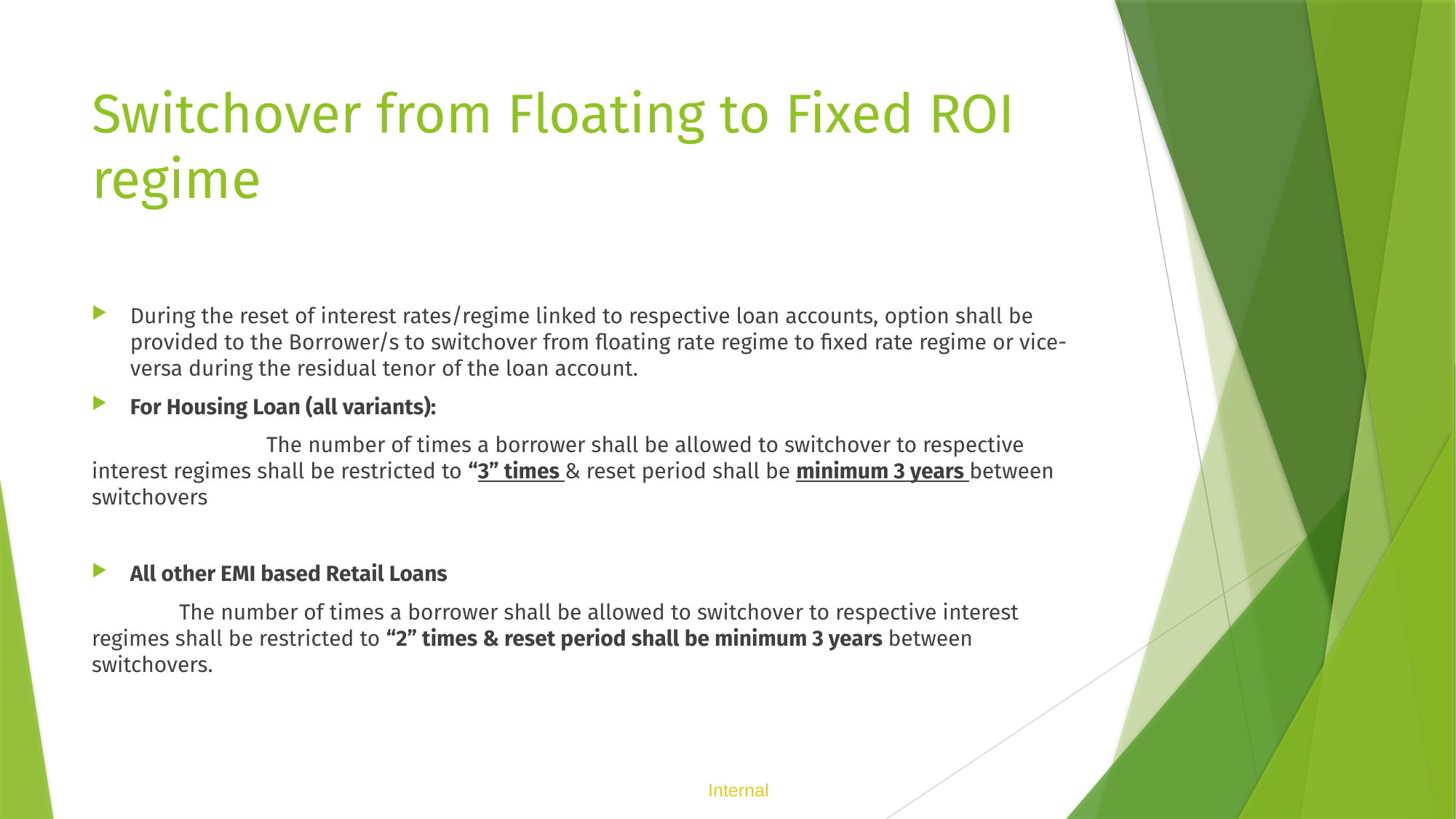

# Switchover from Floating to Fixed ROI regime

During the reset of interest rates/regime linked to respective loan accounts, option shall be provided to the Borrower/s to switchover from floating rate regime to fixed rate regime or vice-versa during the residual tenor of the loan account.
For Housing Loan (all variants):
		The number of times a borrower shall be allowed to switchover to respective interest regimes shall be restricted to “3” times & reset period shall be minimum 3 years between switchovers

All other EMI based Retail Loans
	The number of times a borrower shall be allowed to switchover to respective interest regimes shall be restricted to “2” times & reset period shall be minimum 3 years between switchovers.

Internal